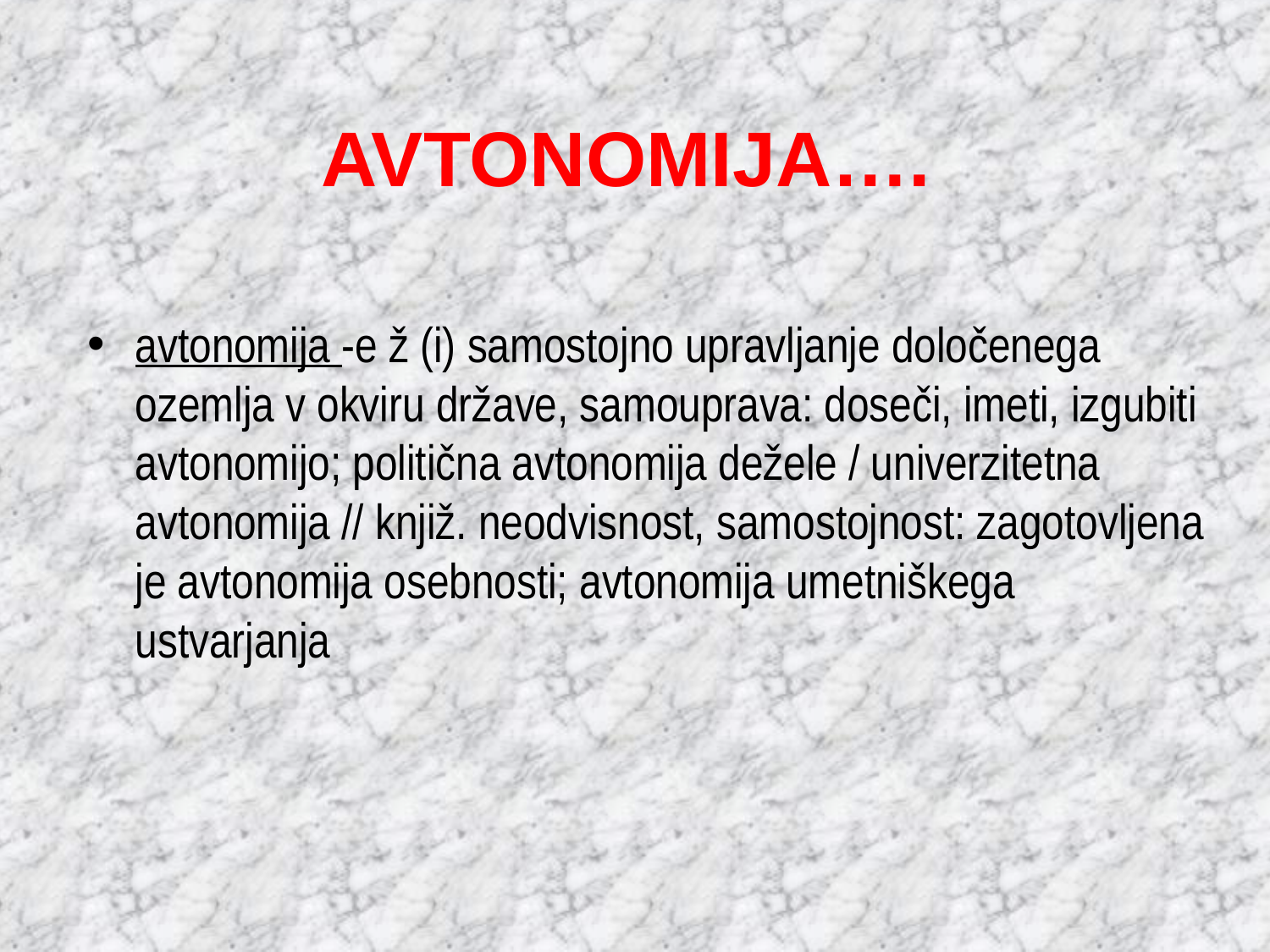

# AVTONOMIJA….

avtonomija -e ž (i) samostojno upravljanje določenega ozemlja v okviru države, samouprava: doseči, imeti, izgubiti avtonomijo; politična avtonomija dežele / univerzitetna avtonomija // knjiž. neodvisnost, samostojnost: zagotovljena je avtonomija osebnosti; avtonomija umetniškega ustvarjanja